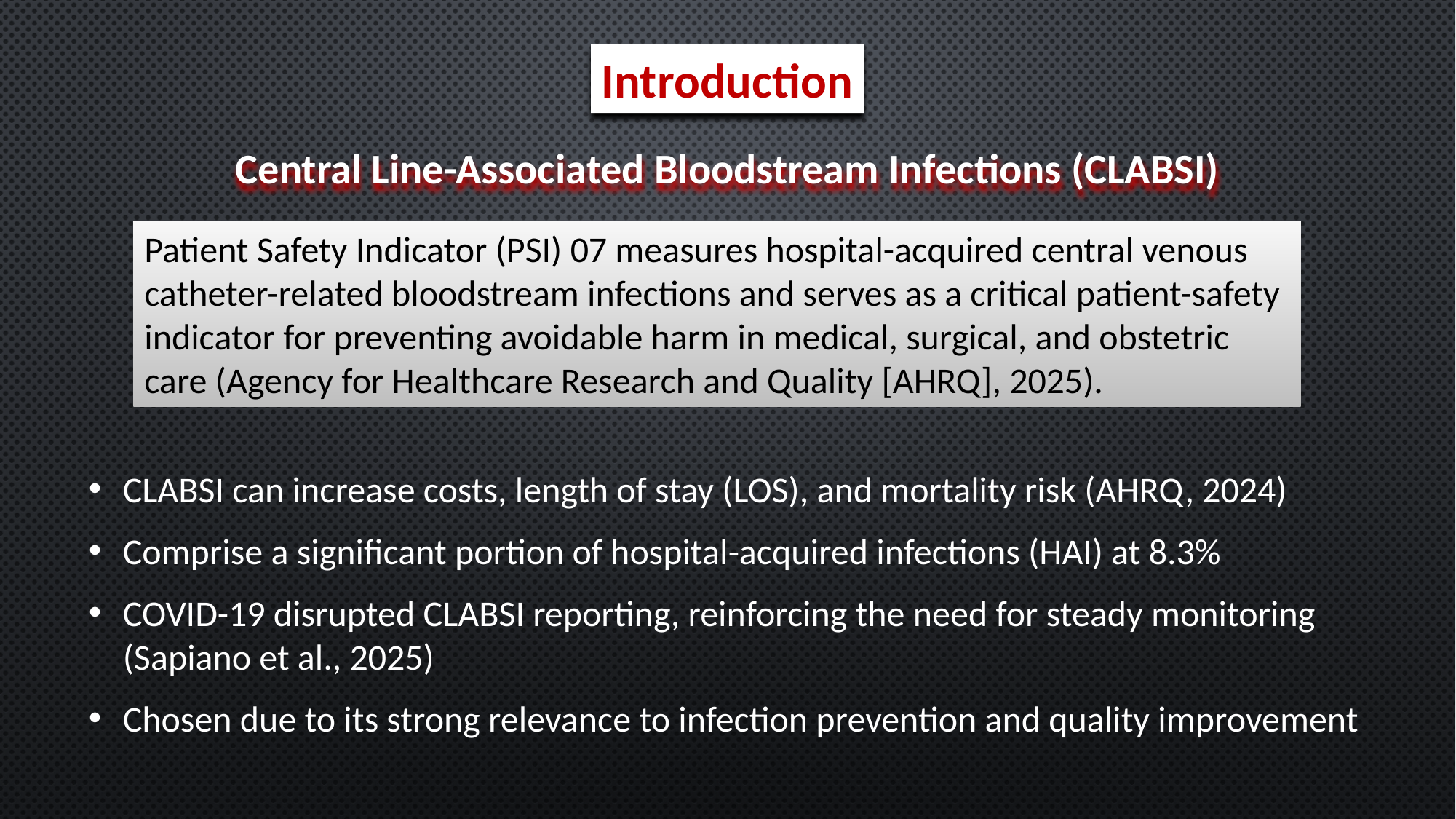

Introduction
Central Line-Associated Bloodstream Infections (CLABSI)
Patient Safety Indicator (PSI) 07 measures hospital-acquired central venous catheter-related bloodstream infections and serves as a critical patient-safety indicator for preventing avoidable harm in medical, surgical, and obstetric care (Agency for Healthcare Research and Quality [AHRQ], 2025).
CLABSI can increase costs, length of stay (LOS), and mortality risk (AHRQ, 2024)
Comprise a significant portion of hospital-acquired infections (HAI) at 8.3%
COVID-19 disrupted CLABSI reporting, reinforcing the need for steady monitoring (Sapiano et al., 2025)
Chosen due to its strong relevance to infection prevention and quality improvement